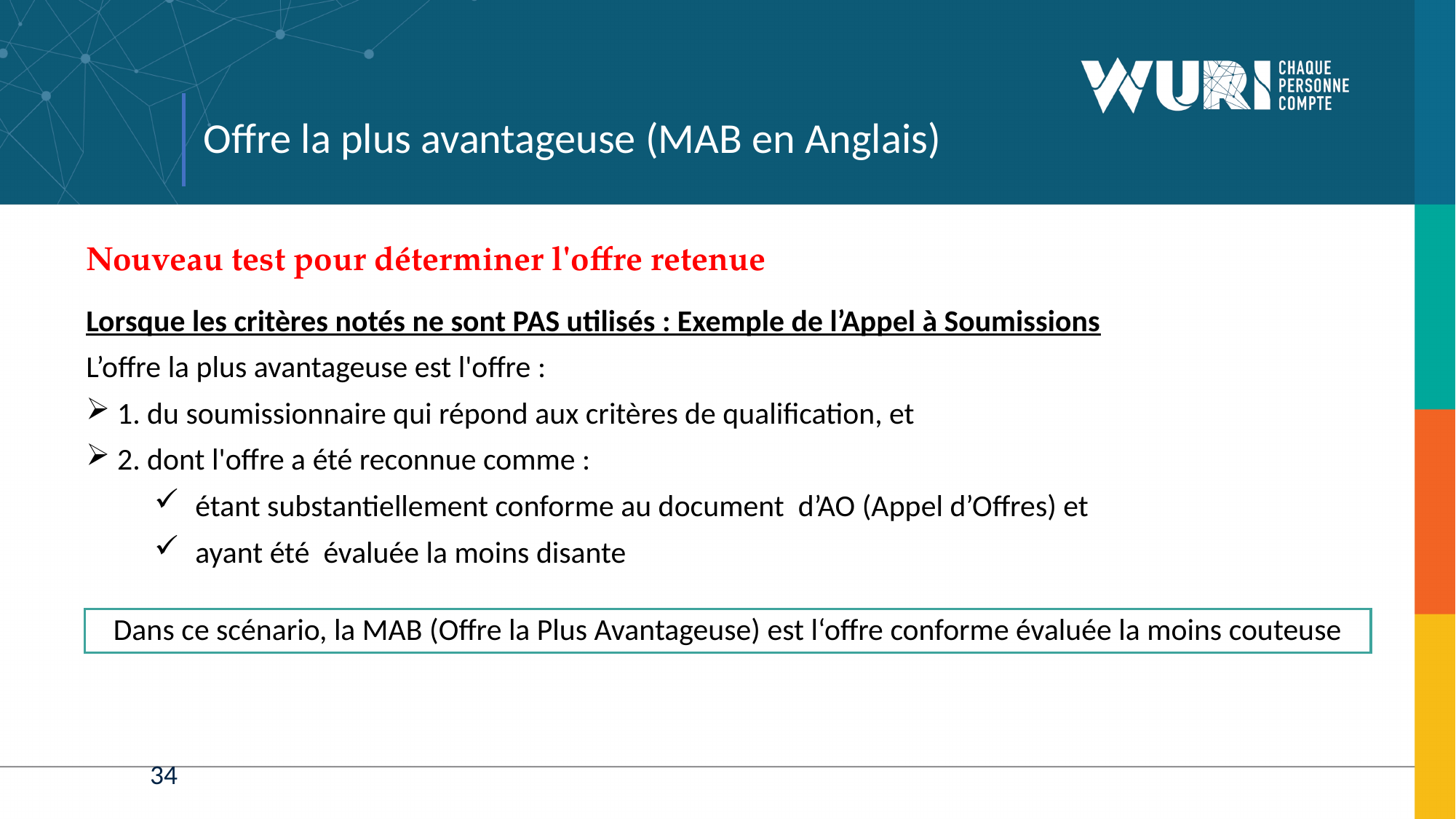

Offre la plus avantageuse (MAB en Anglais)
Nouveau test pour déterminer l'offre retenue
Lorsque les critères notés ne sont PAS utilisés : Exemple de l’Appel à Soumissions
L’offre la plus avantageuse est l'offre :
 1. du soumissionnaire qui répond aux critères de qualification, et
 2. dont l'offre a été reconnue comme :
étant substantiellement conforme au document  d’AO (Appel d’Offres) et
ayant été  évaluée la moins disante
Dans ce scénario, la MAB (Offre la Plus Avantageuse) est l‘offre conforme évaluée la moins couteuse
34